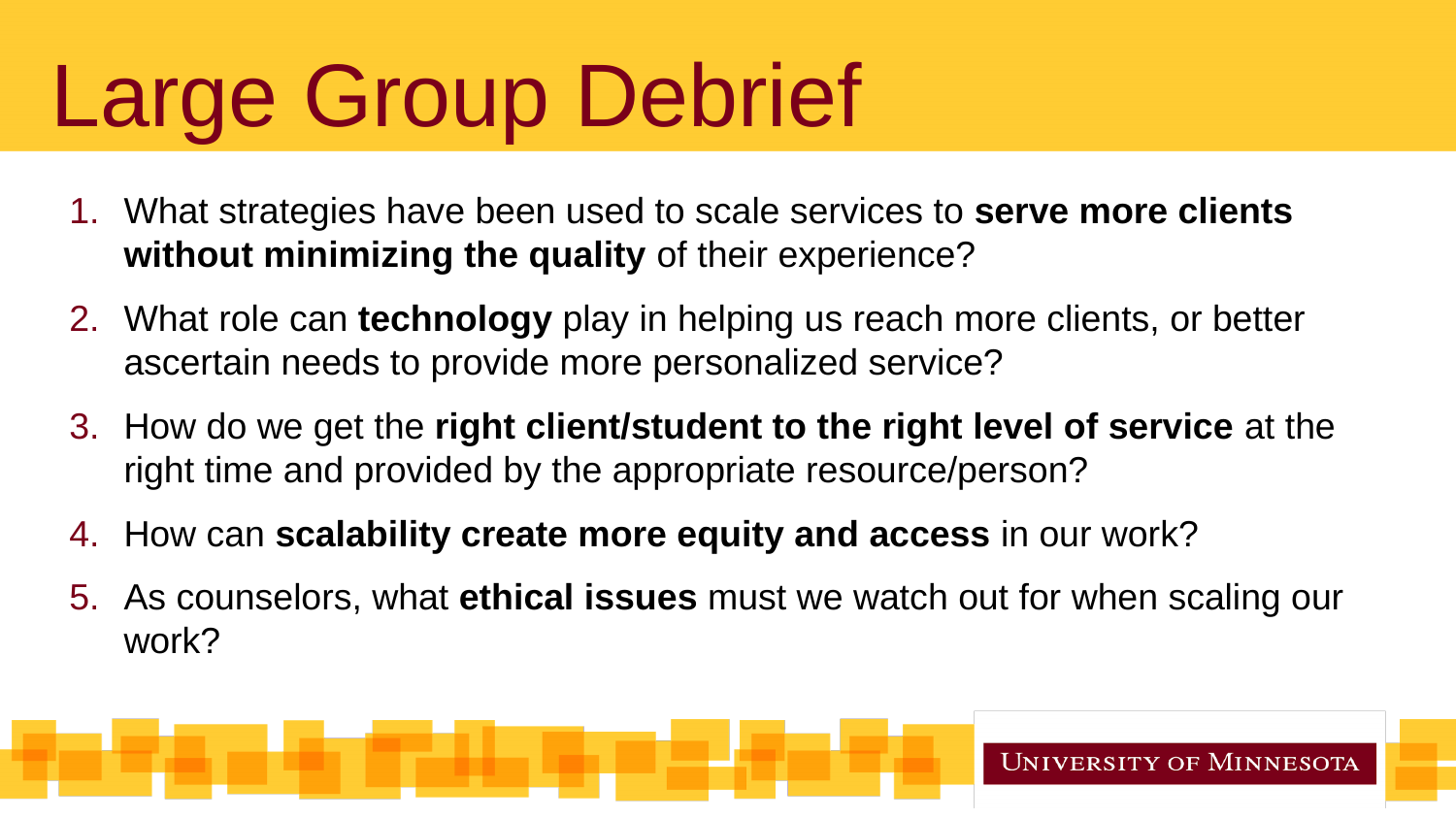

# Large Group Debrief
What strategies have been used to scale services to serve more clients without minimizing the quality of their experience?
What role can technology play in helping us reach more clients, or better ascertain needs to provide more personalized service?
How do we get the right client/student to the right level of service at the right time and provided by the appropriate resource/person?
How can scalability create more equity and access in our work?
As counselors, what ethical issues must we watch out for when scaling our work?